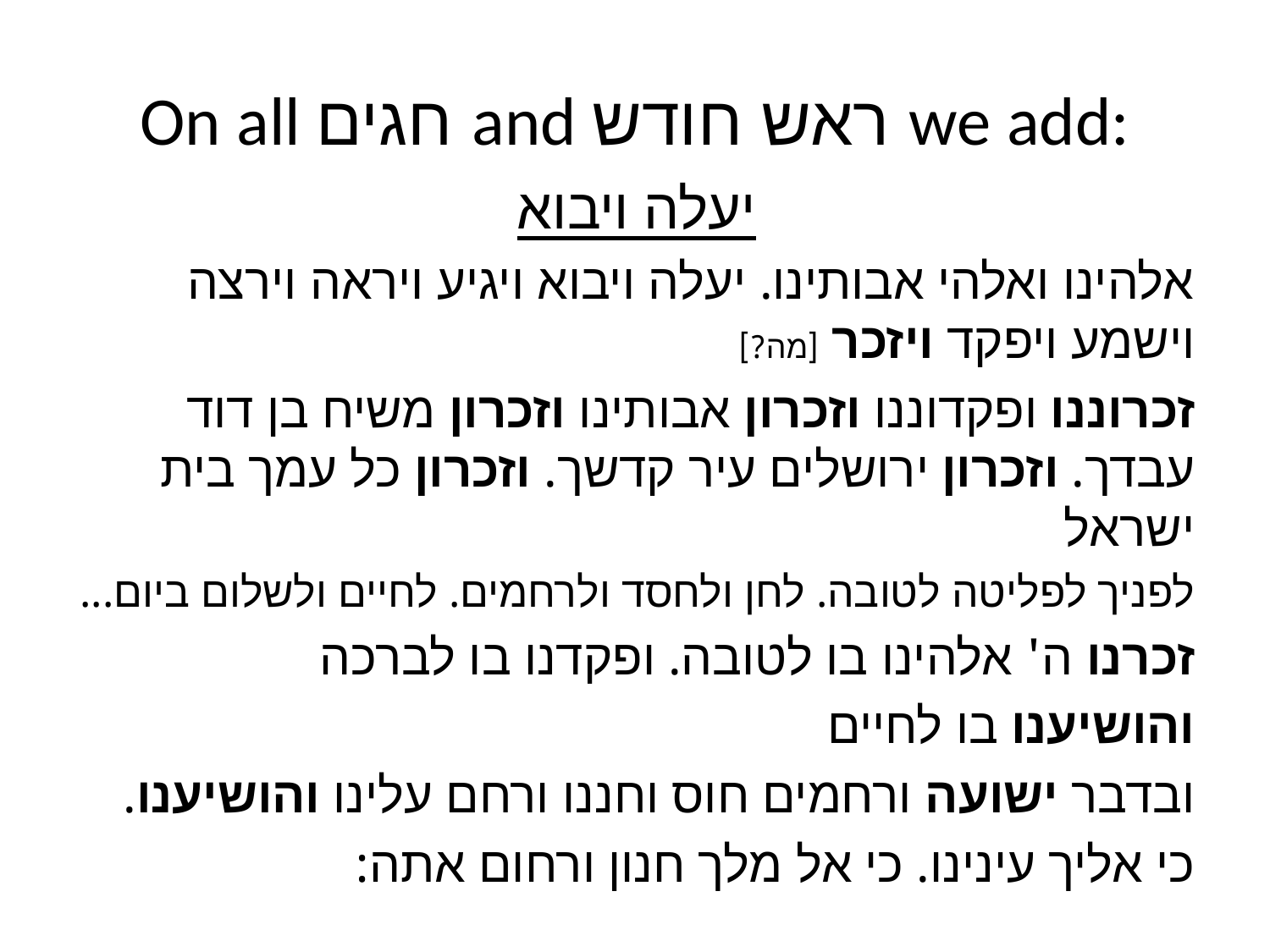

# On all חגים and ראש חודש we add:
יעלה ויבוא
אלהינו ואלהי אבותינו. יעלה ויבוא ויגיע ויראה וירצה וישמע ויפקד ויזכר [מה?]
זכרוננו ופקדוננו וזכרון אבותינו וזכרון משיח בן דוד עבדך. וזכרון ירושלים עיר קדשך. וזכרון כל עמך בית ישראל
לפניך לפליטה לטובה. לחן ולחסד ולרחמים. לחיים ולשלום ביום...
זכרנו ה' אלהינו בו לטובה. ופקדנו בו לברכה
והושיענו בו לחיים
ובדבר ישועה ורחמים חוס וחננו ורחם עלינו והושיענו.
כי אליך עינינו. כי אל מלך חנון ורחום אתה: